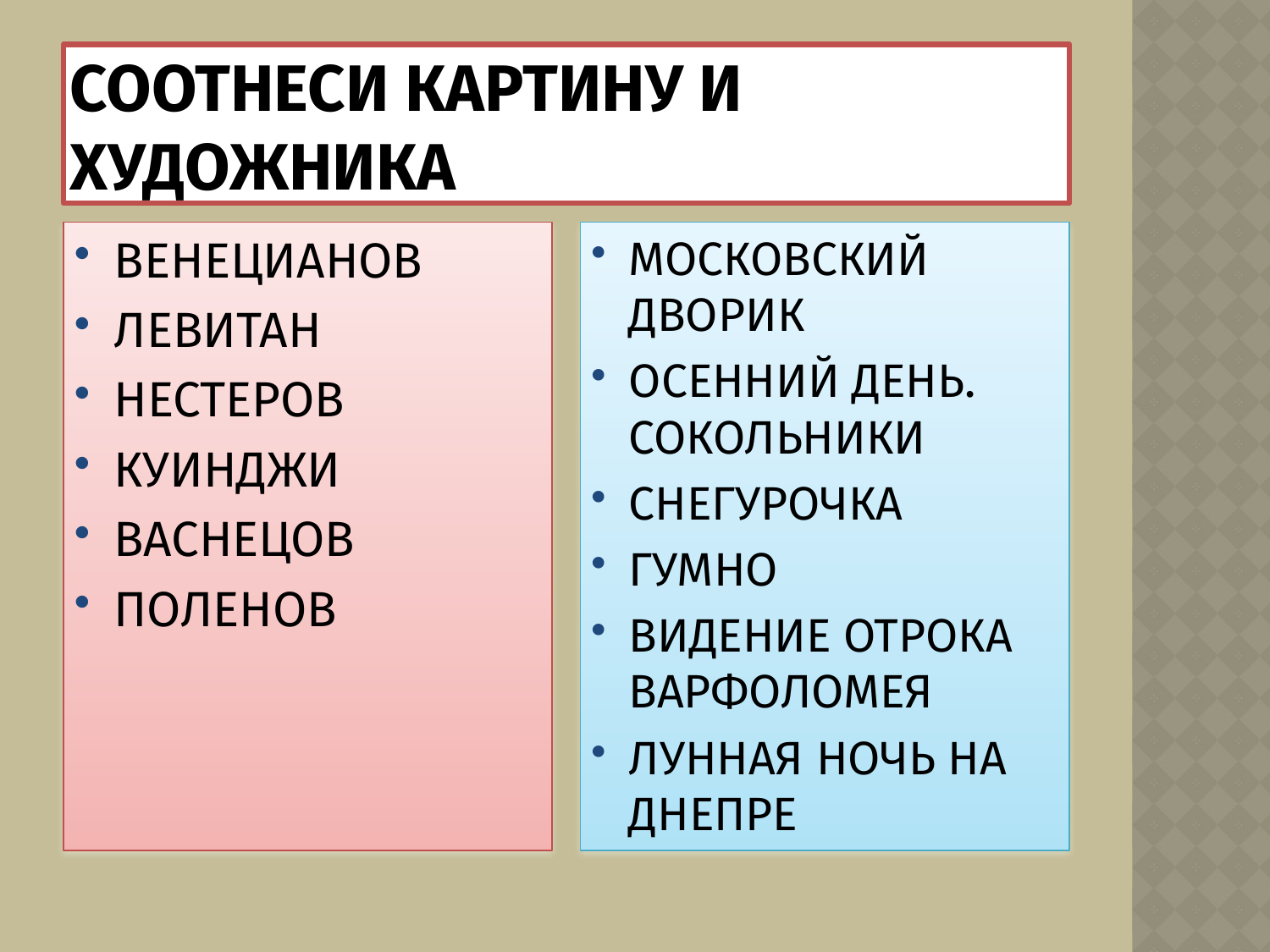

# Соотнеси картину и художника
ВЕНЕЦИАНОВ
ЛЕВИТАН
НЕСТЕРОВ
КУИНДЖИ
ВАСНЕЦОВ
ПОЛЕНОВ
МОСКОВСКИЙ ДВОРИК
ОСЕННИЙ ДЕНЬ. СОКОЛЬНИКИ
СНЕГУРОЧКА
ГУМНО
ВИДЕНИЕ ОТРОКА ВАРФОЛОМЕЯ
ЛУННАЯ НОЧЬ НА ДНЕПРЕ